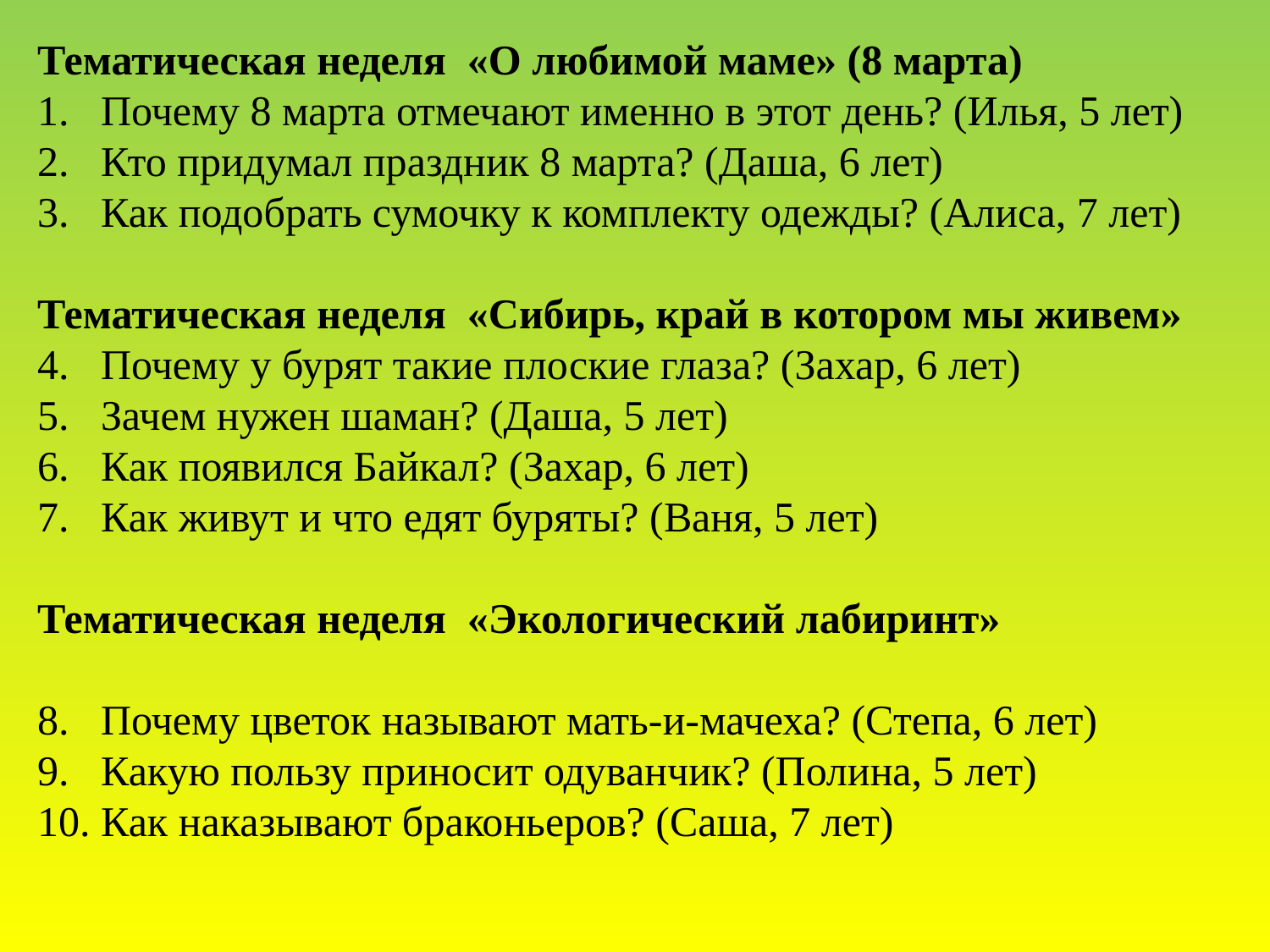

Тематическая неделя  «О любимой маме» (8 марта)
Почему 8 марта отмечают именно в этот день? (Илья, 5 лет)
Кто придумал праздник 8 марта? (Даша, 6 лет)
Как подобрать сумочку к комплекту одежды? (Алиса, 7 лет)

Тематическая неделя  «Сибирь, край в котором мы живем»
Почему у бурят такие плоские глаза? (Захар, 6 лет)
Зачем нужен шаман? (Даша, 5 лет)
Как появился Байкал? (Захар, 6 лет)
Как живут и что едят буряты? (Ваня, 5 лет)

Тематическая неделя  «Экологический лабиринт»

Почему цветок называют мать-и-мачеха? (Степа, 6 лет)
Какую пользу приносит одуванчик? (Полина, 5 лет)
Как наказывают браконьеров? (Саша, 7 лет)